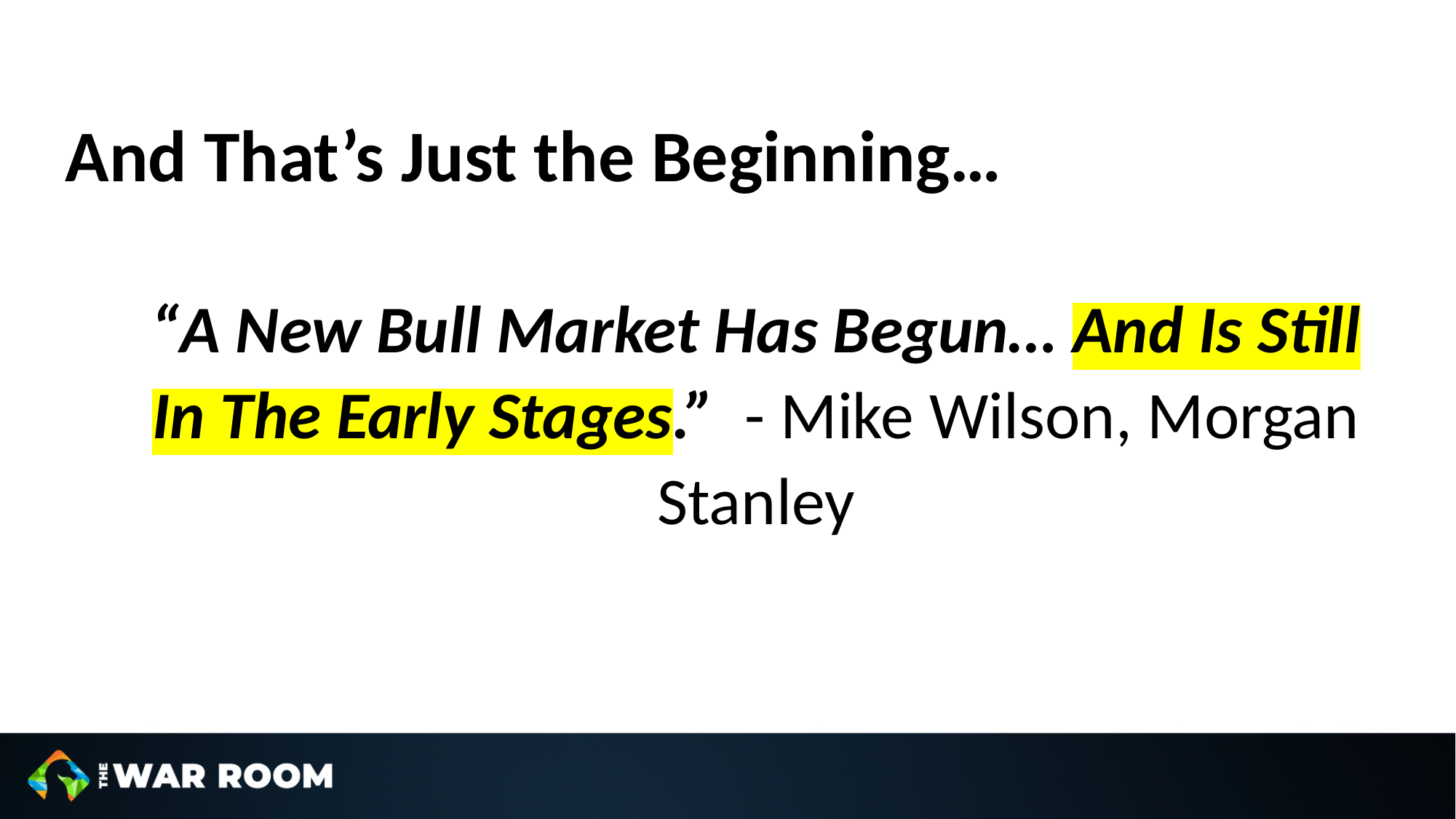

And That’s Just the Beginning…

“A New Bull Market Has Begun… And Is Still In The Early Stages.”  - Mike Wilson, Morgan Stanley